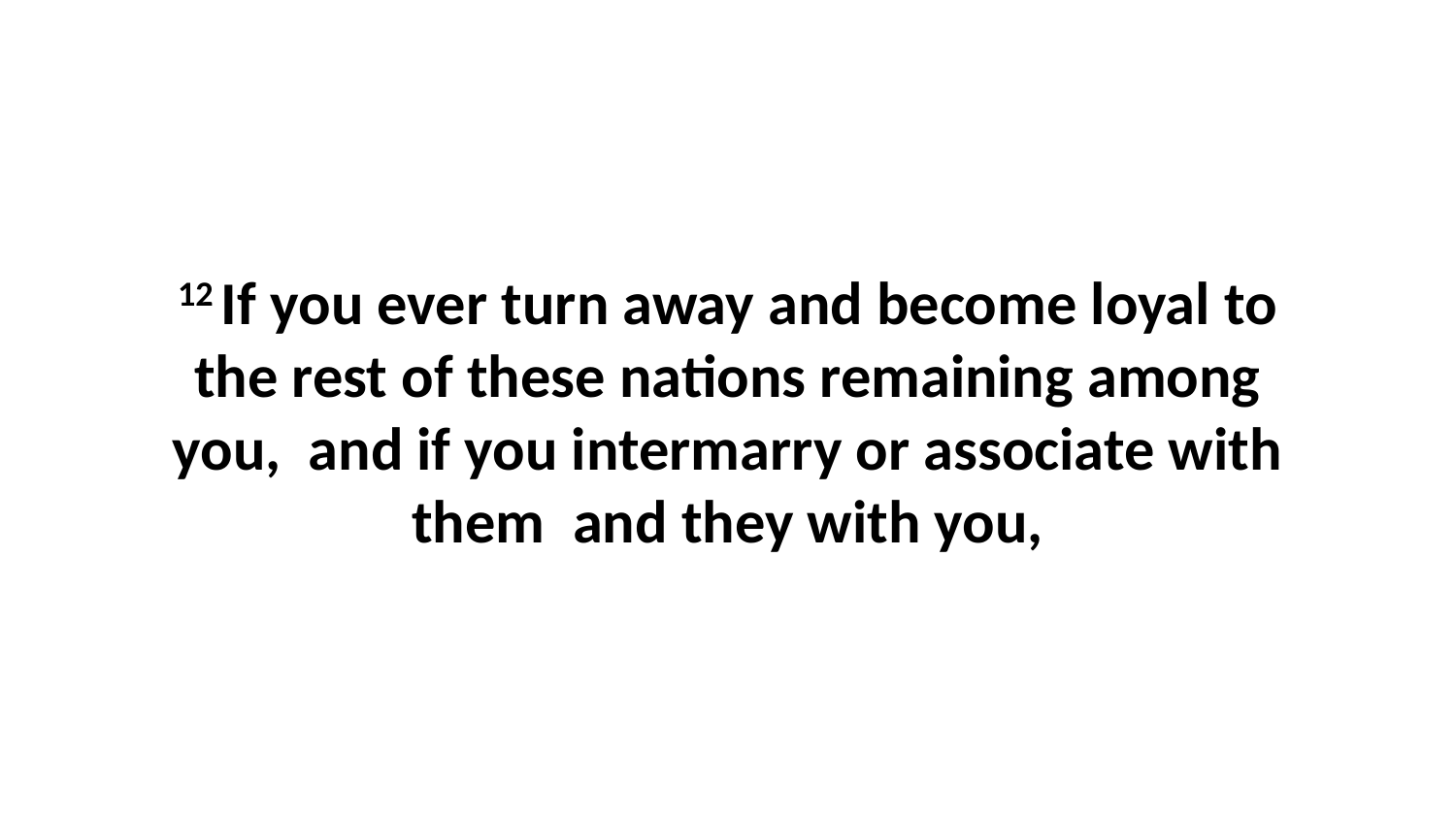

12 If you ever turn away and become loyal to the rest of these nations remaining among you,  and if you intermarry or associate with them  and they with you,